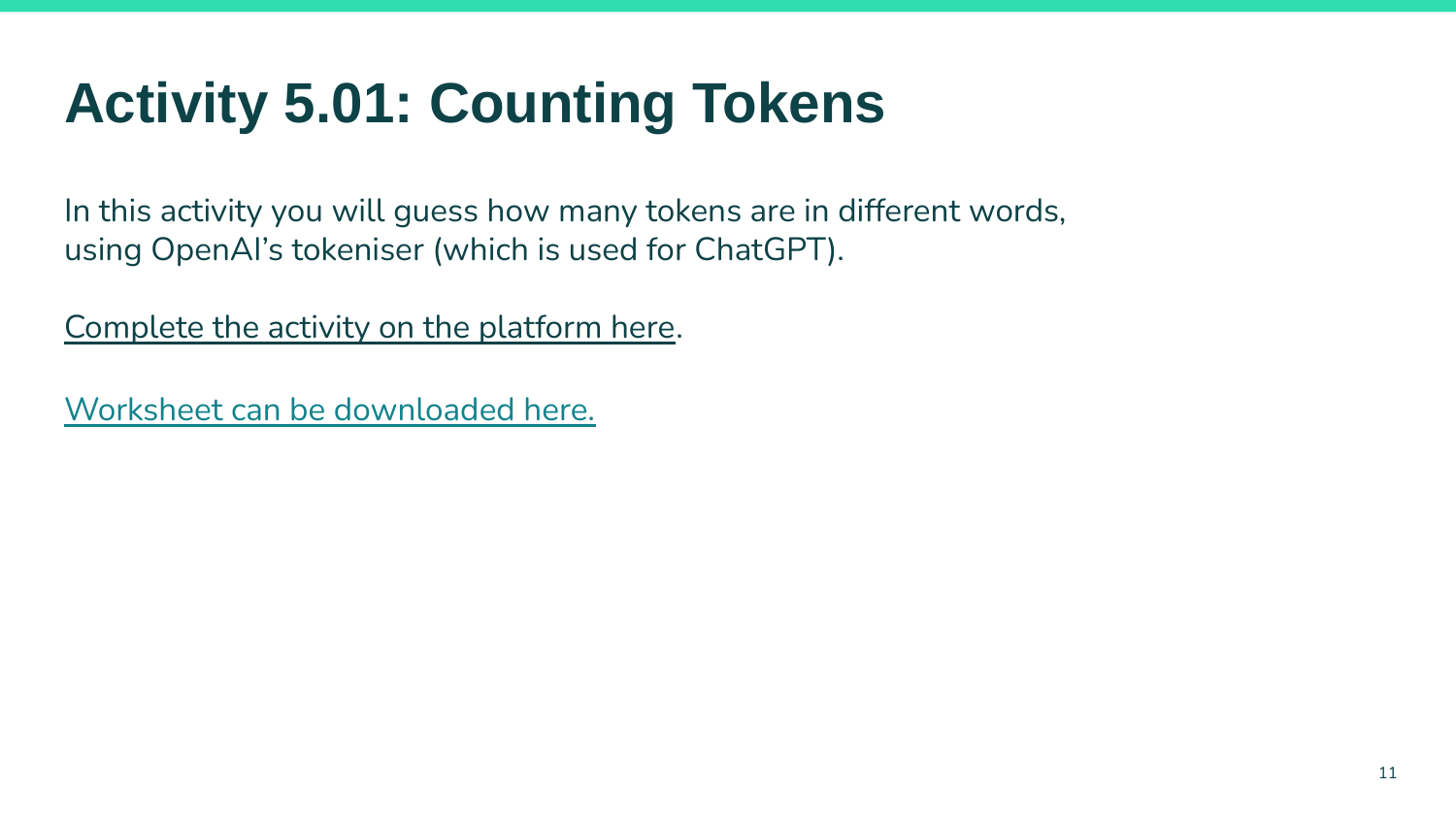

# Activity 5.01: Counting Tokens

In this activity you will guess how many tokens are in different words, using OpenAI’s tokeniser (which is used for ChatGPT).

Complete the activity on the platform here.

Worksheet can be downloaded here.
11